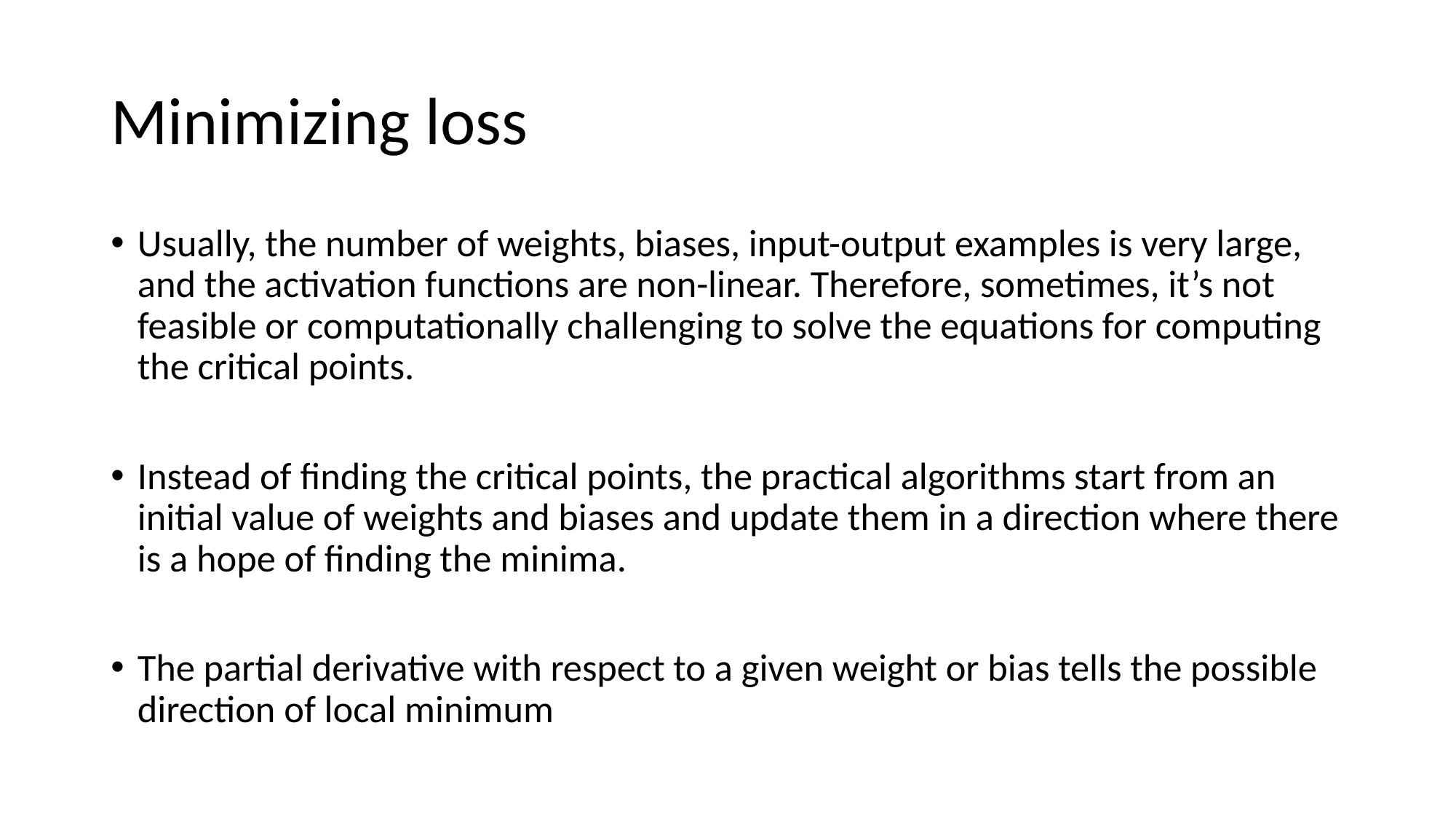

# Minimizing loss
Usually, the number of weights, biases, input-output examples is very large, and the activation functions are non-linear. Therefore, sometimes, it’s not feasible or computationally challenging to solve the equations for computing the critical points.

Instead of finding the critical points, the practical algorithms start from an initial value of weights and biases and update them in a direction where there is a hope of finding the minima.

The partial derivative with respect to a given weight or bias tells the possible direction of local minimum